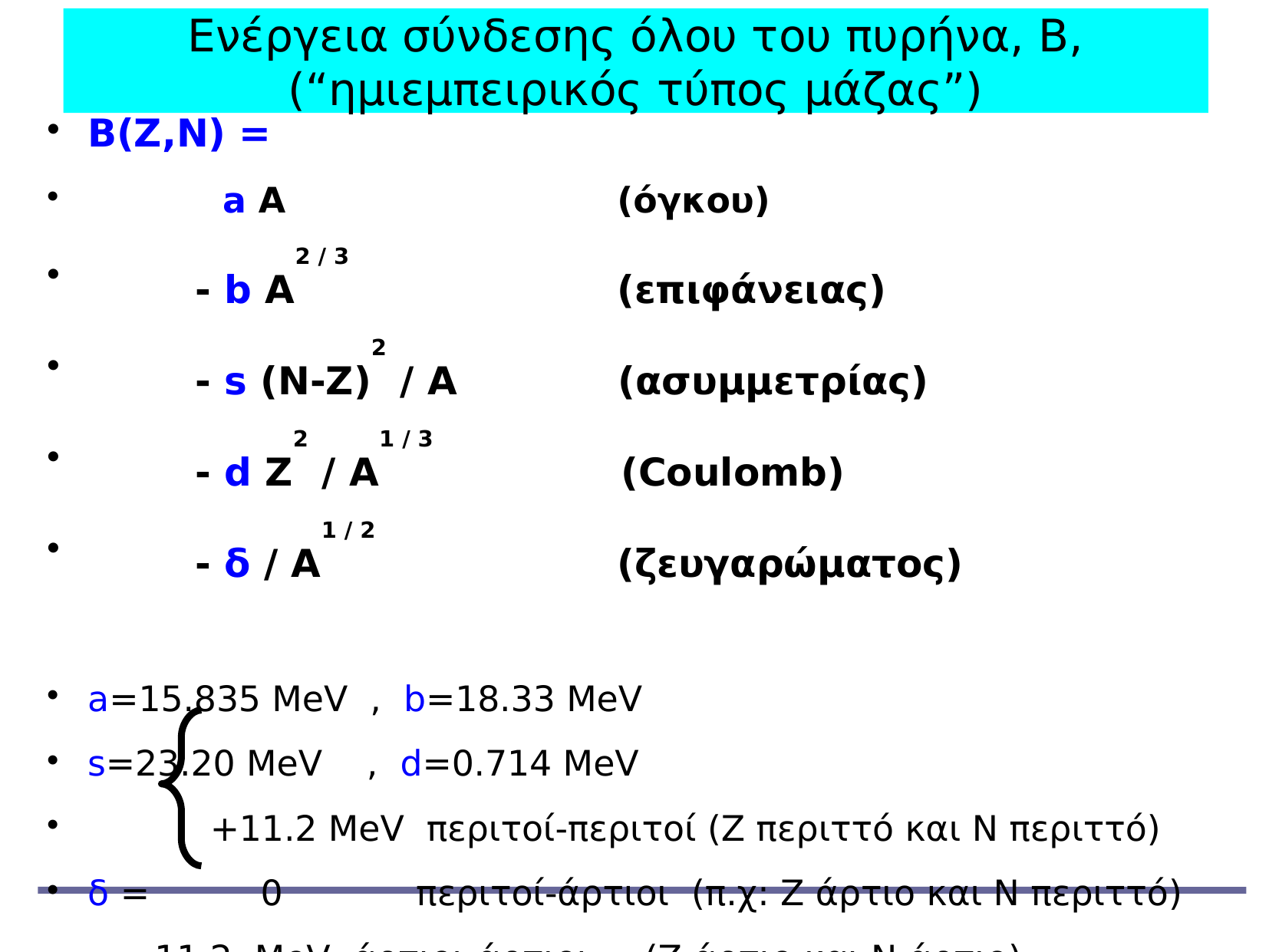

Ενέργεια σύνδεσης όλου του πυρήνα, Β, (“ημιεμπειρικός τύπος μάζας”)
Β(Ζ,Ν) =
           a A                           (όγκου)
        - b A2 / 3                    (επιφάνειας)
        - s (N-Z)2 / A            (ασυμμετρίας)
        - d Z2 / A1 / 3              (Coulomb)
        - δ / A1 / 2                  (ζευγαρώματος)

a=15.835 MeV  ,  b=18.33 MeV
s=23.20 MeV    ,  d=0.714 MeV
           +11.2 MeV  περιτοί-περιτοί (Ζ περιττό και Ν περιττό)
δ =          0            περιτοί-άρτιοι  (π.χ: Ζ άρτιο και Ν περιττό)
-11.2  MeV  άρτιοι-άρτιοι     (Ζ άρτιο και Ν άρτιο)